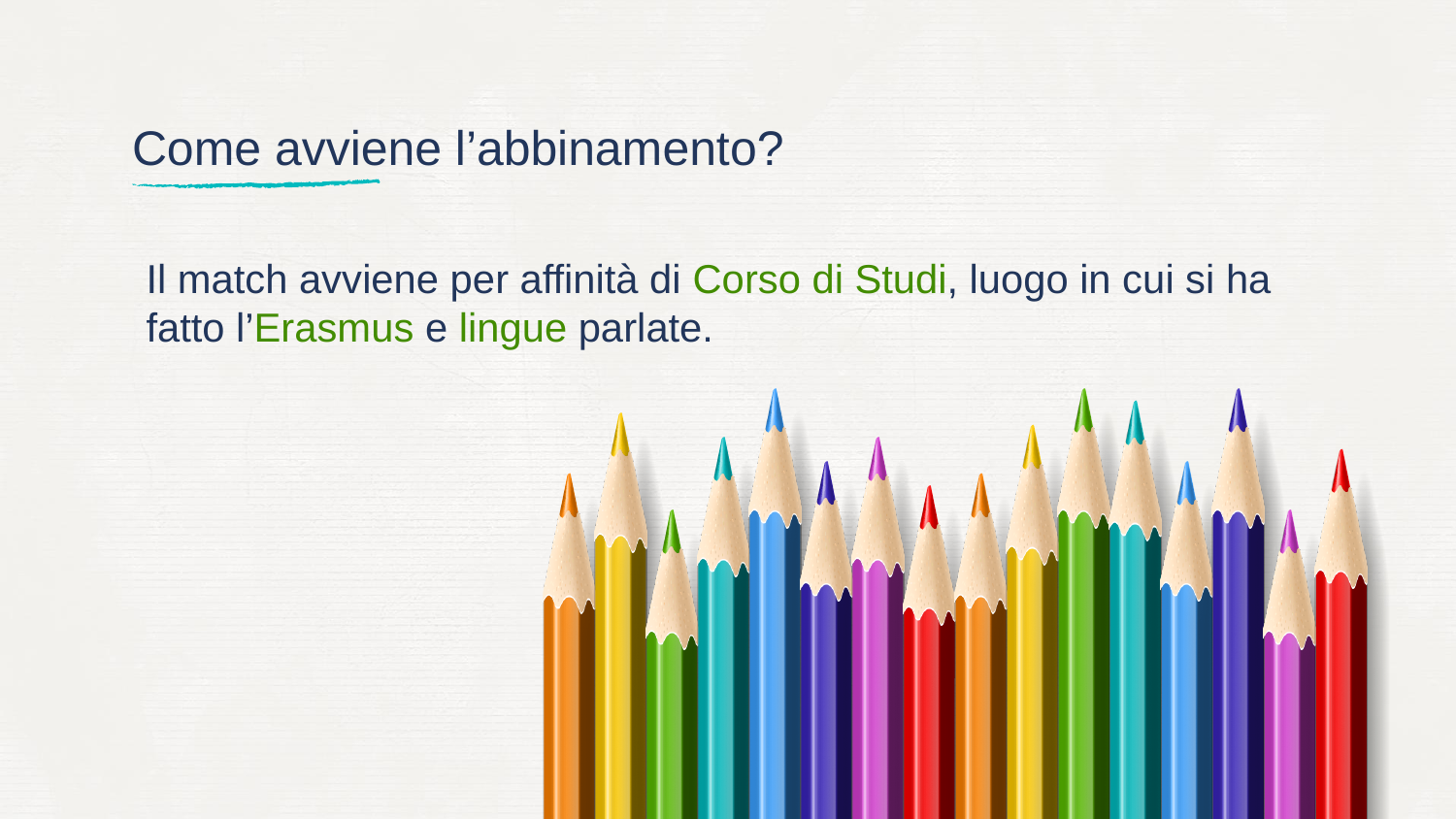

# Come avviene l’abbinamento?

Il match avviene per affinità di Corso di Studi, luogo in cui si ha fatto l’Erasmus e lingue parlate.